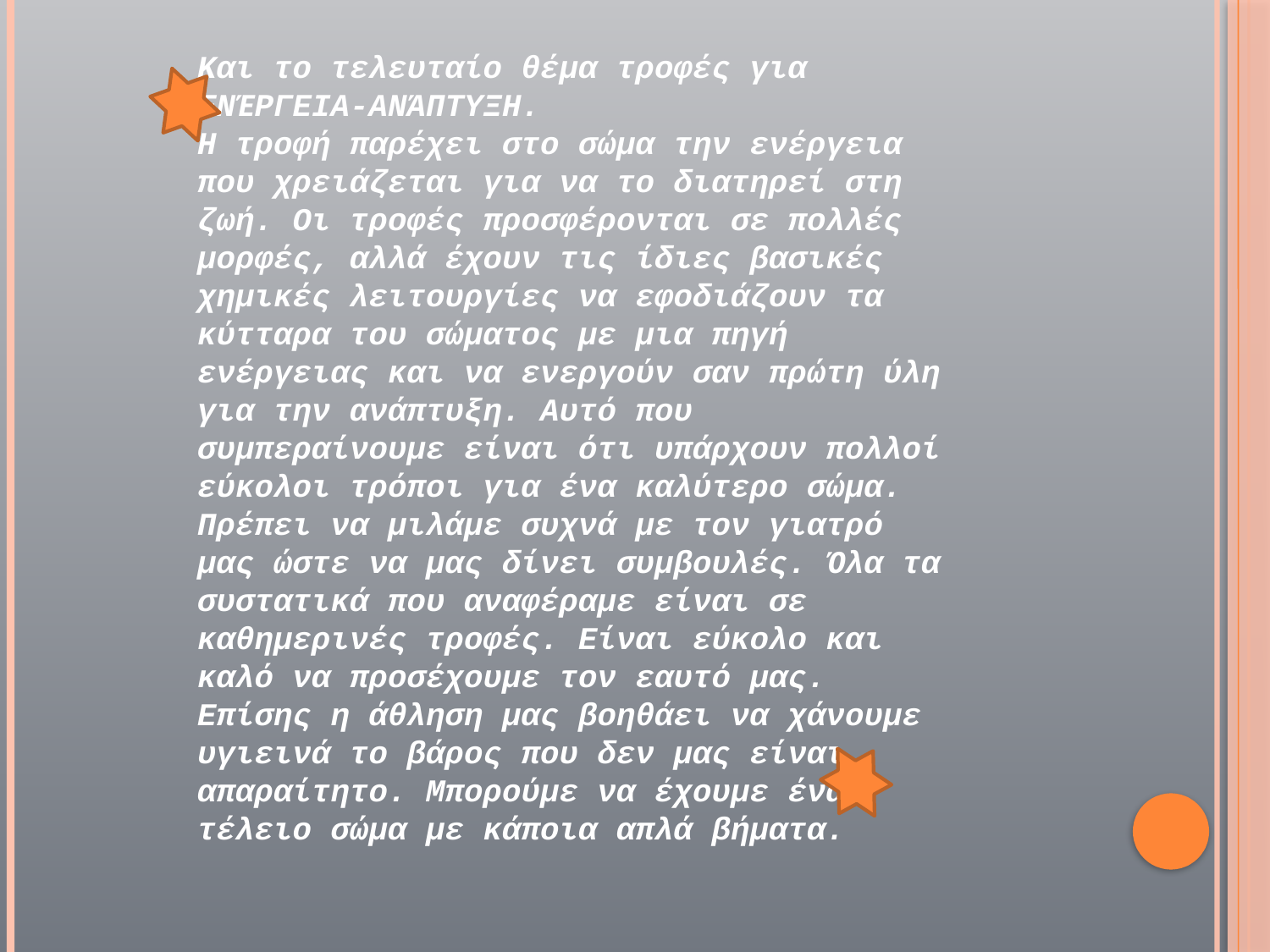

Και το τελευταίο θέμα τροφές για ΕΝΈΡΓΕΙΑ-ΑΝΆΠΤΥΞΗ.
Η τροφή παρέχει στο σώμα την ενέργεια που χρειάζεται για να το διατηρεί στη ζωή. Οι τροφές προσφέρονται σε πολλές μορφές, αλλά έχουν τις ίδιες βασικές χημικές λειτουργίες να εφοδιάζουν τα κύτταρα του σώματος με μια πηγή ενέργειας και να ενεργούν σαν πρώτη ύλη για την ανάπτυξη. Αυτό που συμπεραίνουμε είναι ότι υπάρχουν πολλοί εύκολοι τρόποι για ένα καλύτερο σώμα. Πρέπει να μιλάμε συχνά με τον γιατρό μας ώστε να μας δίνει συμβουλές. Όλα τα συστατικά που αναφέραμε είναι σε καθημερινές τροφές. Είναι εύκολο και καλό να προσέχουμε τον εαυτό μας. Επίσης η άθληση μας βοηθάει να χάνουμε υγιεινά το βάρος που δεν μας είναι απαραίτητο. Μπορούμε να έχουμε ένα τέλειο σώμα με κάποια απλά βήματα.